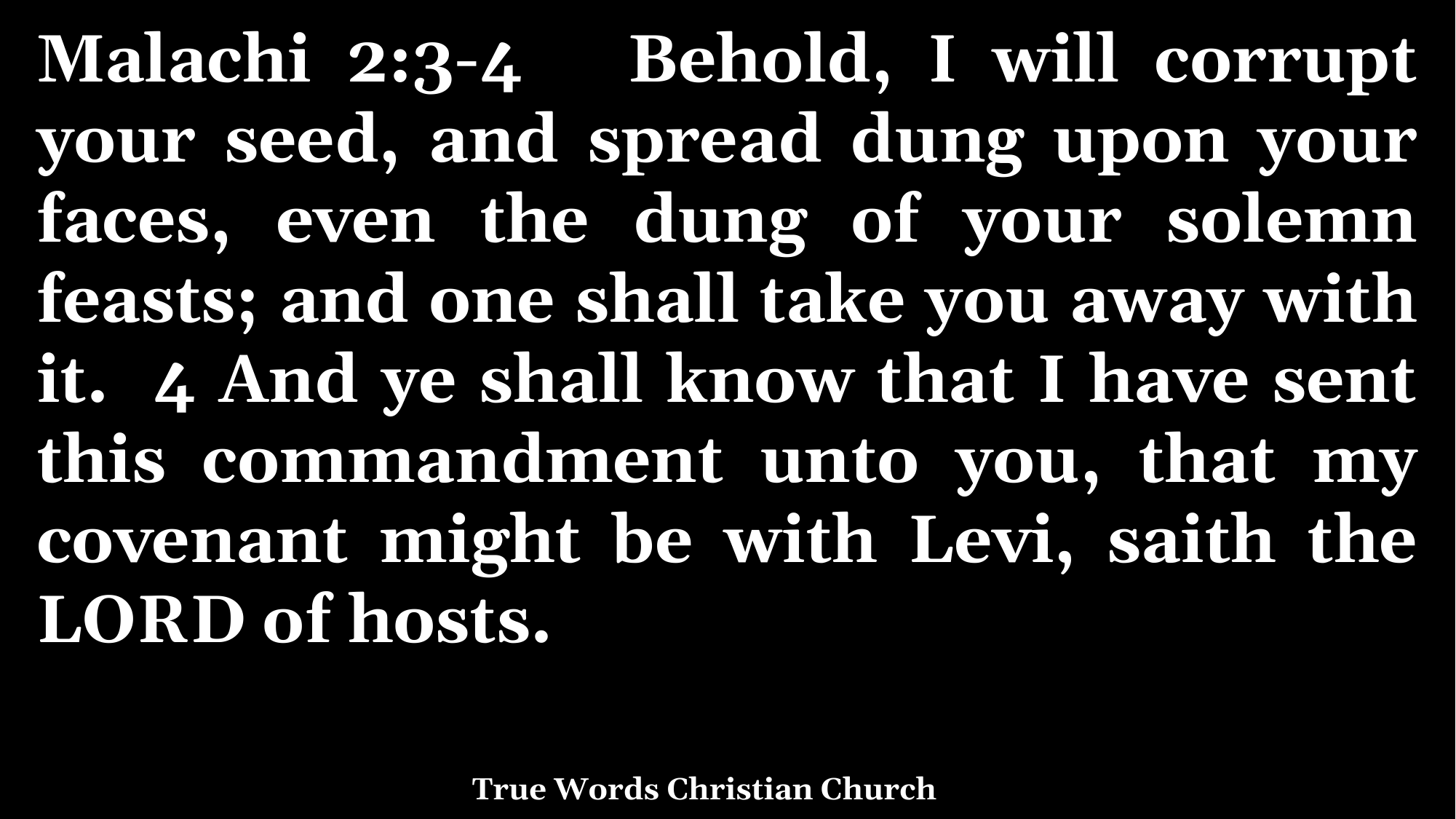

Malachi 2:3-4   Behold, I will corrupt your seed, and spread dung upon your faces, even the dung of your solemn feasts; and one shall take you away with it.  4 And ye shall know that I have sent this commandment unto you, that my covenant might be with Levi, saith the LORD of hosts.
True Words Christian Church